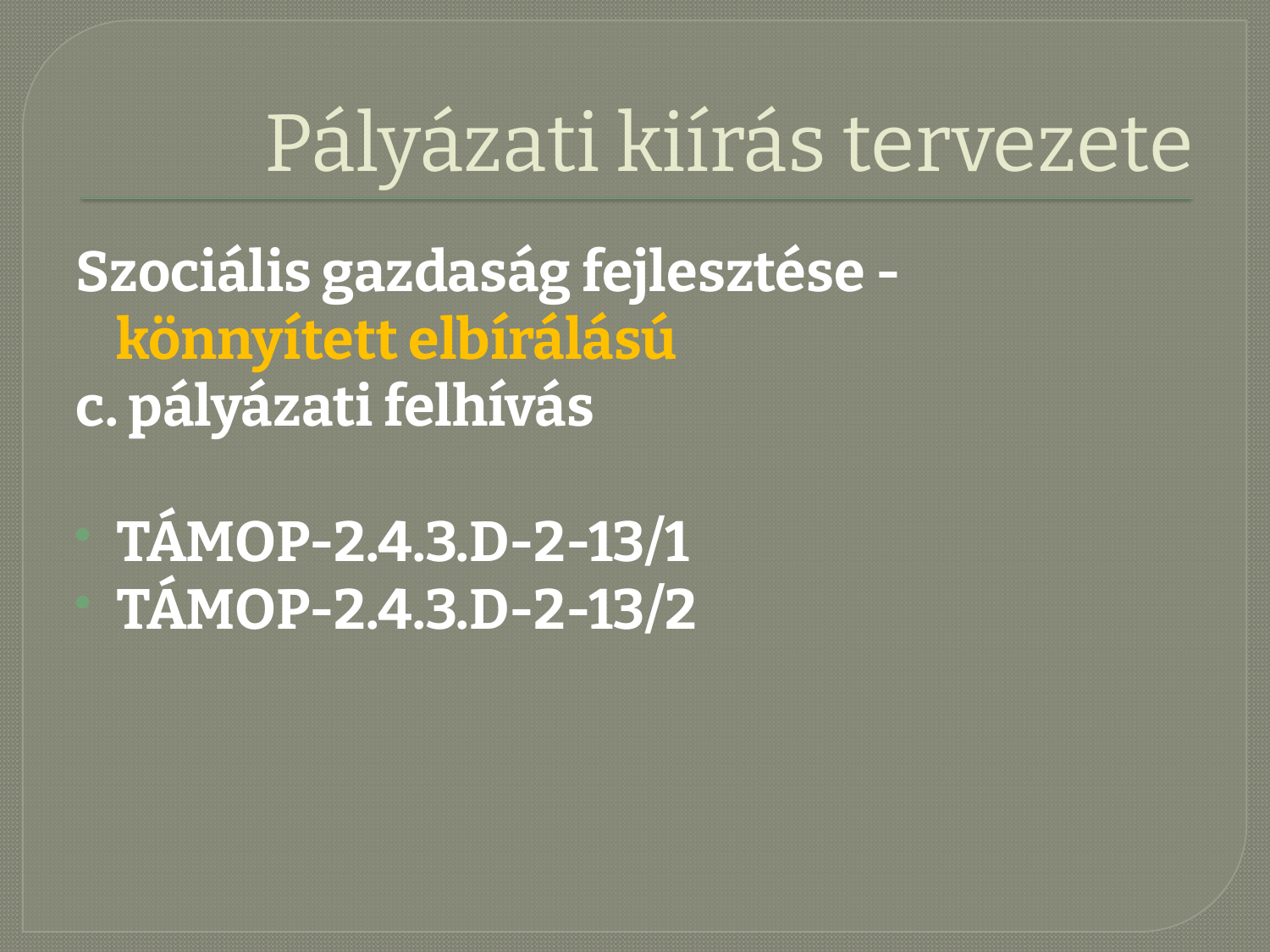

# Pályázati kiírás tervezete
Szociális gazdaság fejlesztése - könnyített elbírálású
c. pályázati felhívás

TÁMOP-2.4.3.D-2-13/1
TÁMOP-2.4.3.D-2-13/2